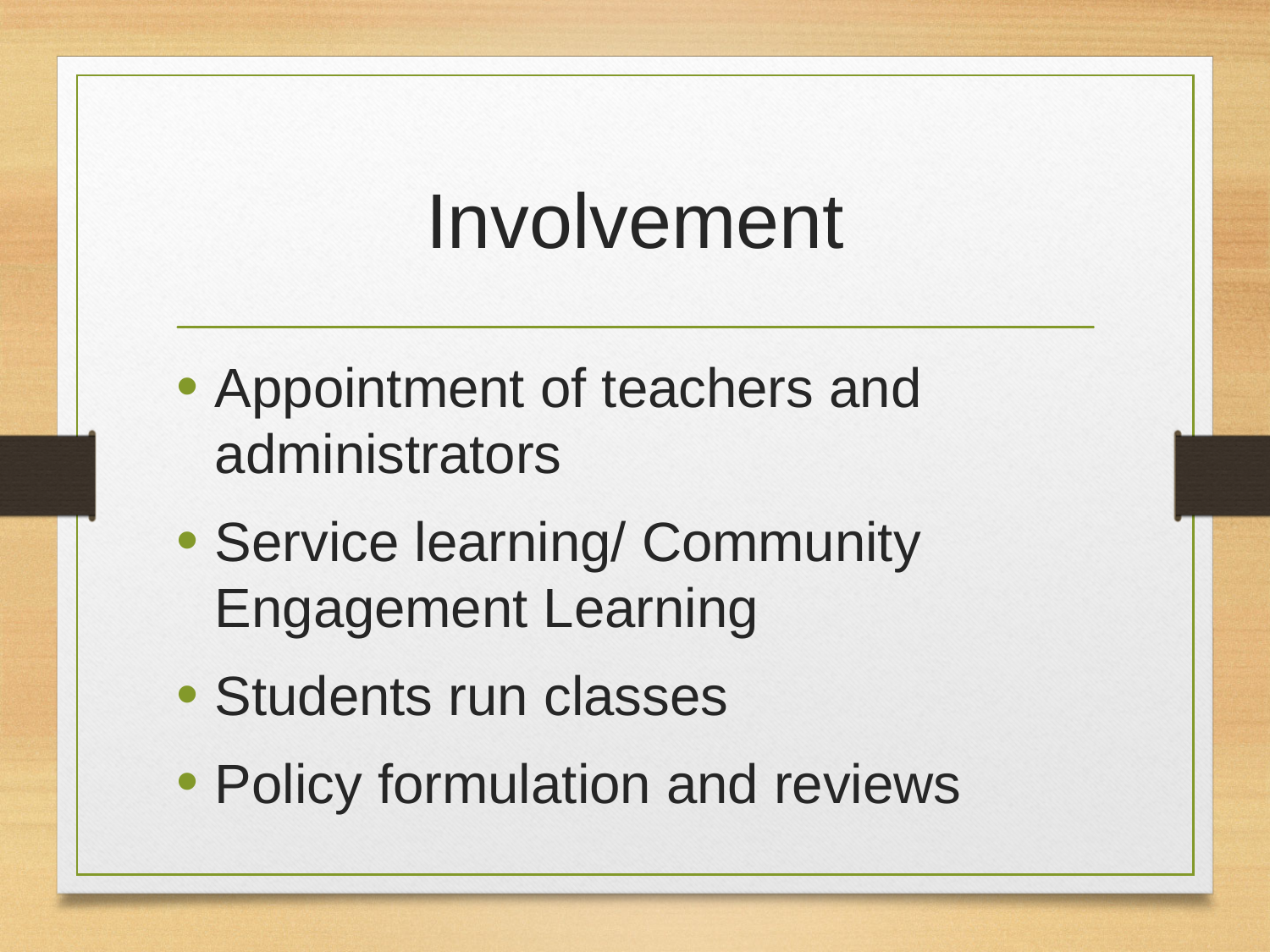

# Involvement
Appointment of teachers and administrators
Service learning/ Community Engagement Learning
Students run classes
Policy formulation and reviews